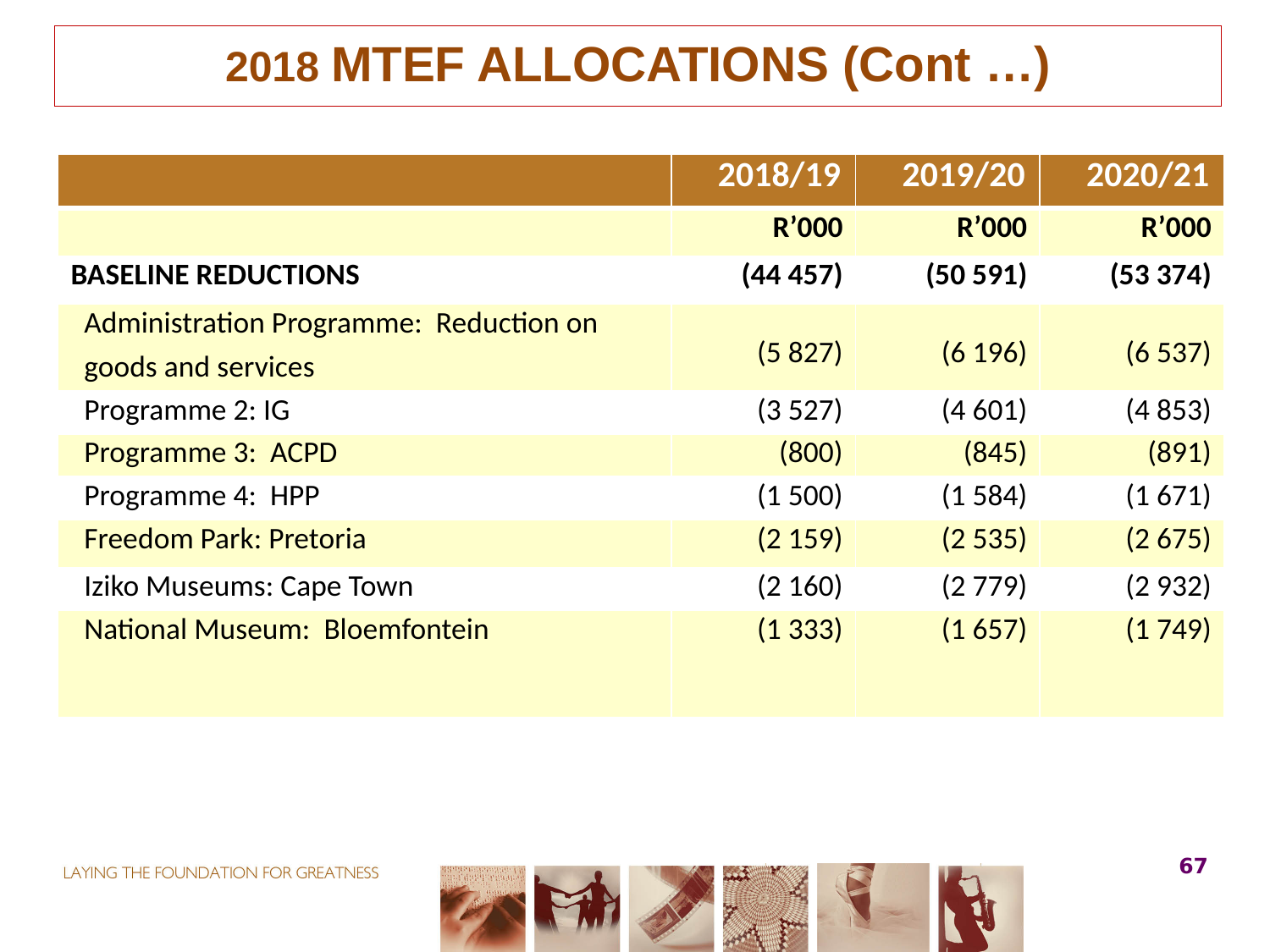

# 2018 MTEF ALLOCATIONS (Cont …)
|  | 2018/19 | 2019/20 | 2020/21 |
| --- | --- | --- | --- |
|  | R’000 | R’000 | R’000 |
| BASELINE REDUCTIONS | (44 457) | (50 591) | (53 374) |
| Administration Programme: Reduction on goods and services | (5 827) | (6 196) | (6 537) |
| Programme 2: IG | (3 527) | (4 601) | (4 853) |
| Programme 3: ACPD | (800) | (845) | (891) |
| Programme 4: HPP | (1 500) | (1 584) | (1 671) |
| Freedom Park: Pretoria | (2 159) | (2 535) | (2 675) |
| Iziko Museums: Cape Town | (2 160) | (2 779) | (2 932) |
| National Museum: Bloemfontein | (1 333) | (1 657) | (1 749) |
|  |  |  |  |
|  |  |  |  |
67